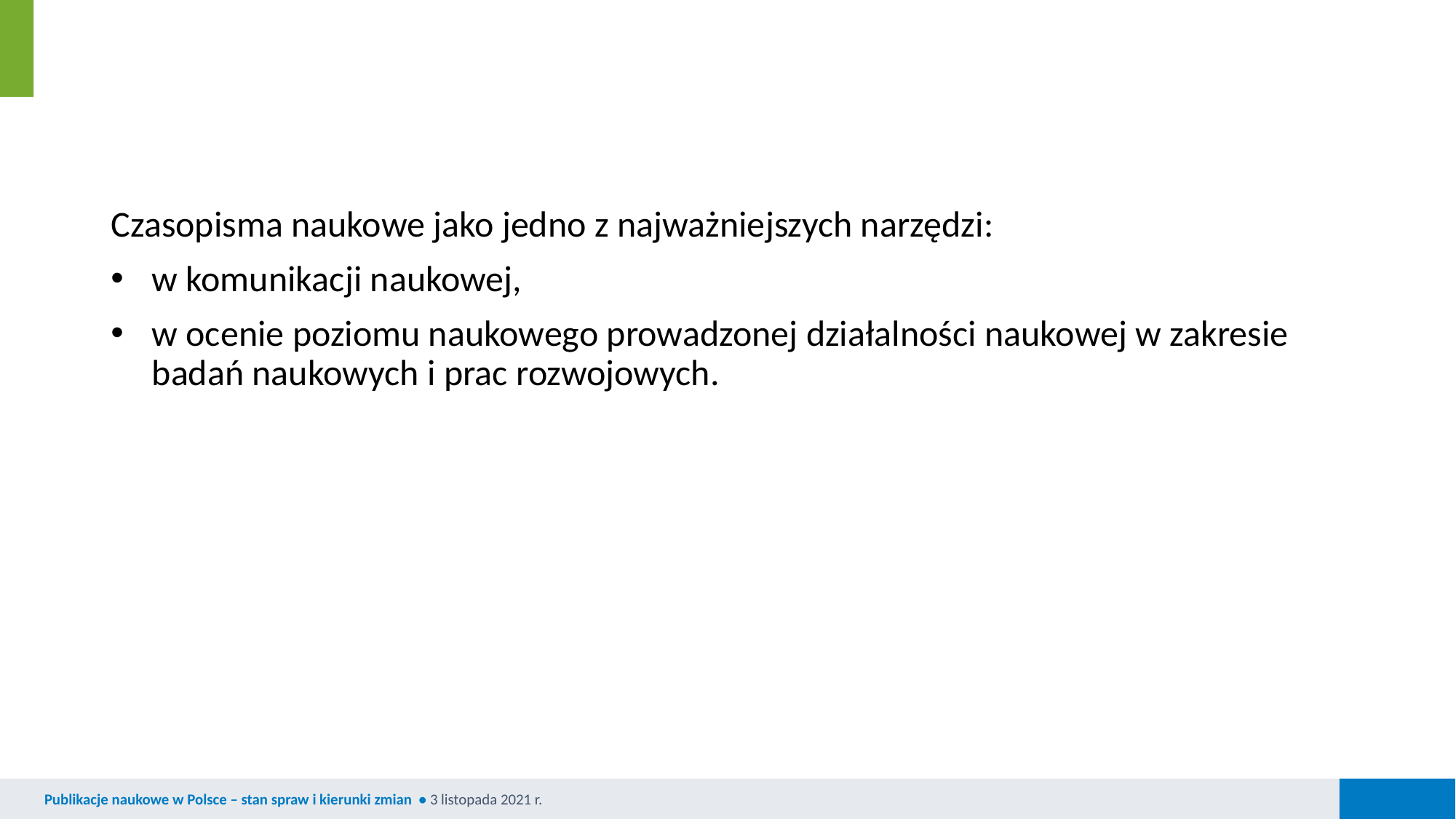

Czasopisma naukowe jako jedno z najważniejszych narzędzi:
w komunikacji naukowej,
w ocenie poziomu naukowego prowadzonej działalności naukowej w zakresie badań naukowych i prac rozwojowych.